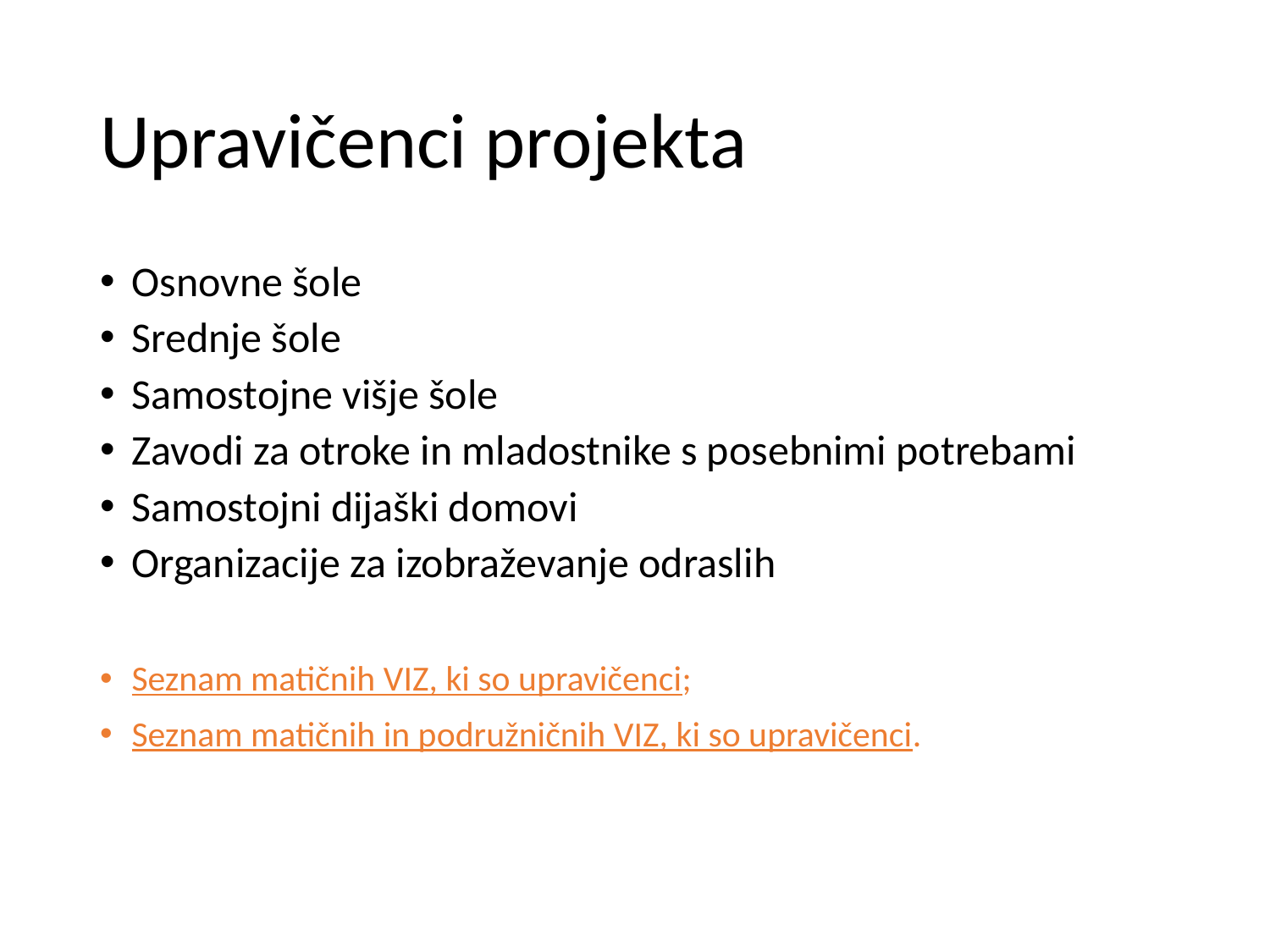

# Upravičenci projekta
Osnovne šole
Srednje šole
Samostojne višje šole
Zavodi za otroke in mladostnike s posebnimi potrebami
Samostojni dijaški domovi
Organizacije za izobraževanje odraslih

Seznam matičnih VIZ, ki so upravičenci;
Seznam matičnih in podružničnih VIZ, ki so upravičenci.